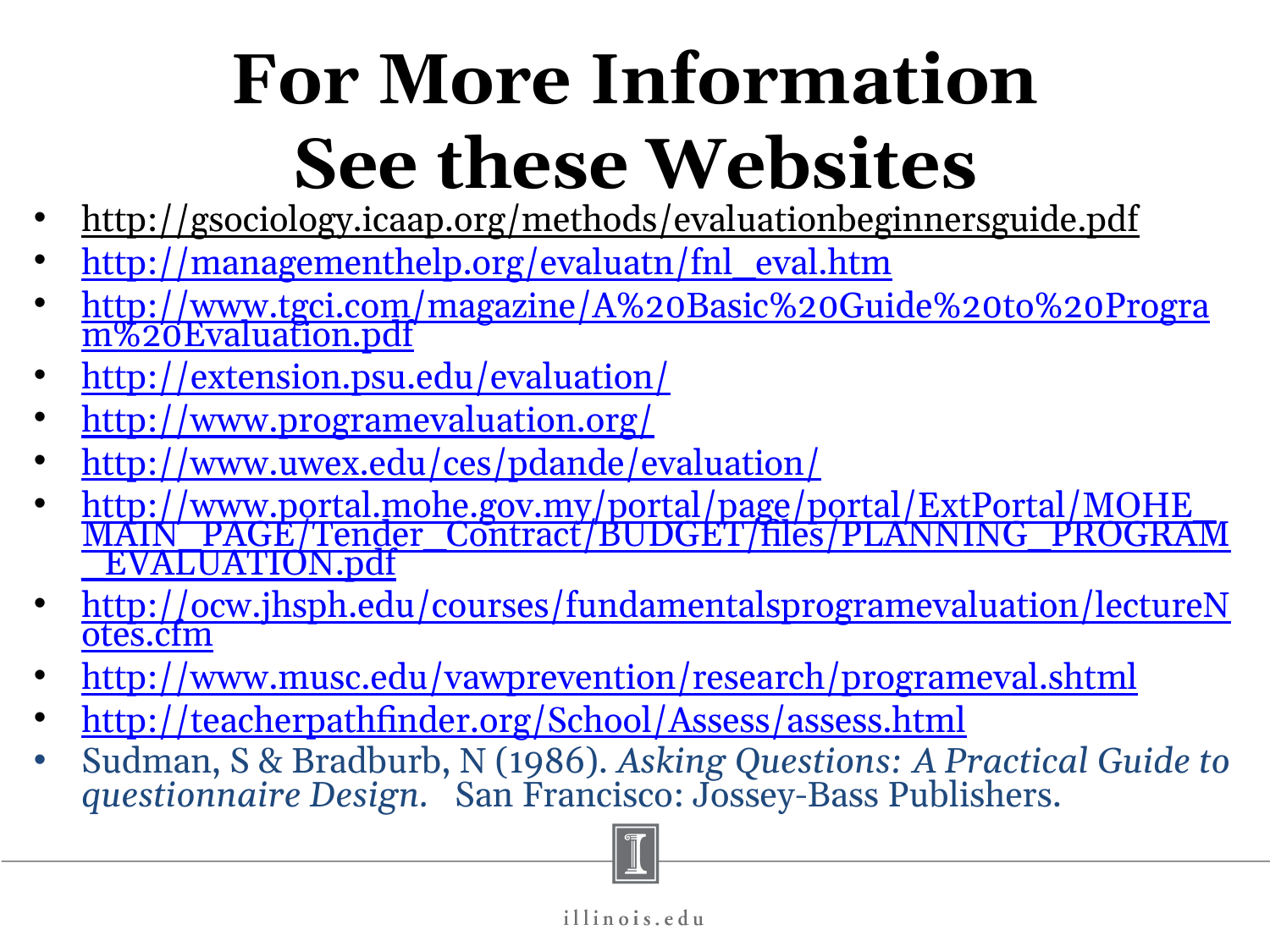

# For More Information See these Websites
http://gsociology.icaap.org/methods/evaluationbeginnersguide.pdf
http://managementhelp.org/evaluatn/fnl_eval.htm
http://www.tgci.com/magazine/A%20Basic%20Guide%20to%20Program%20Evaluation.pdf
http://extension.psu.edu/evaluation/
http://www.programevaluation.org/
http://www.uwex.edu/ces/pdande/evaluation/
http://www.portal.mohe.gov.my/portal/page/portal/ExtPortal/MOHE_MAIN_PAGE/Tender_Contract/BUDGET/files/PLANNING_PROGRAM_EVALUATION.pdf
http://ocw.jhsph.edu/courses/fundamentalsprogramevaluation/lectureNotes.cfm
http://www.musc.edu/vawprevention/research/programeval.shtml
http://teacherpathfinder.org/School/Assess/assess.html
Sudman, S & Bradburb, N (1986). Asking Questions: A Practical Guide to questionnaire Design.   San Francisco: Jossey-Bass Publishers.